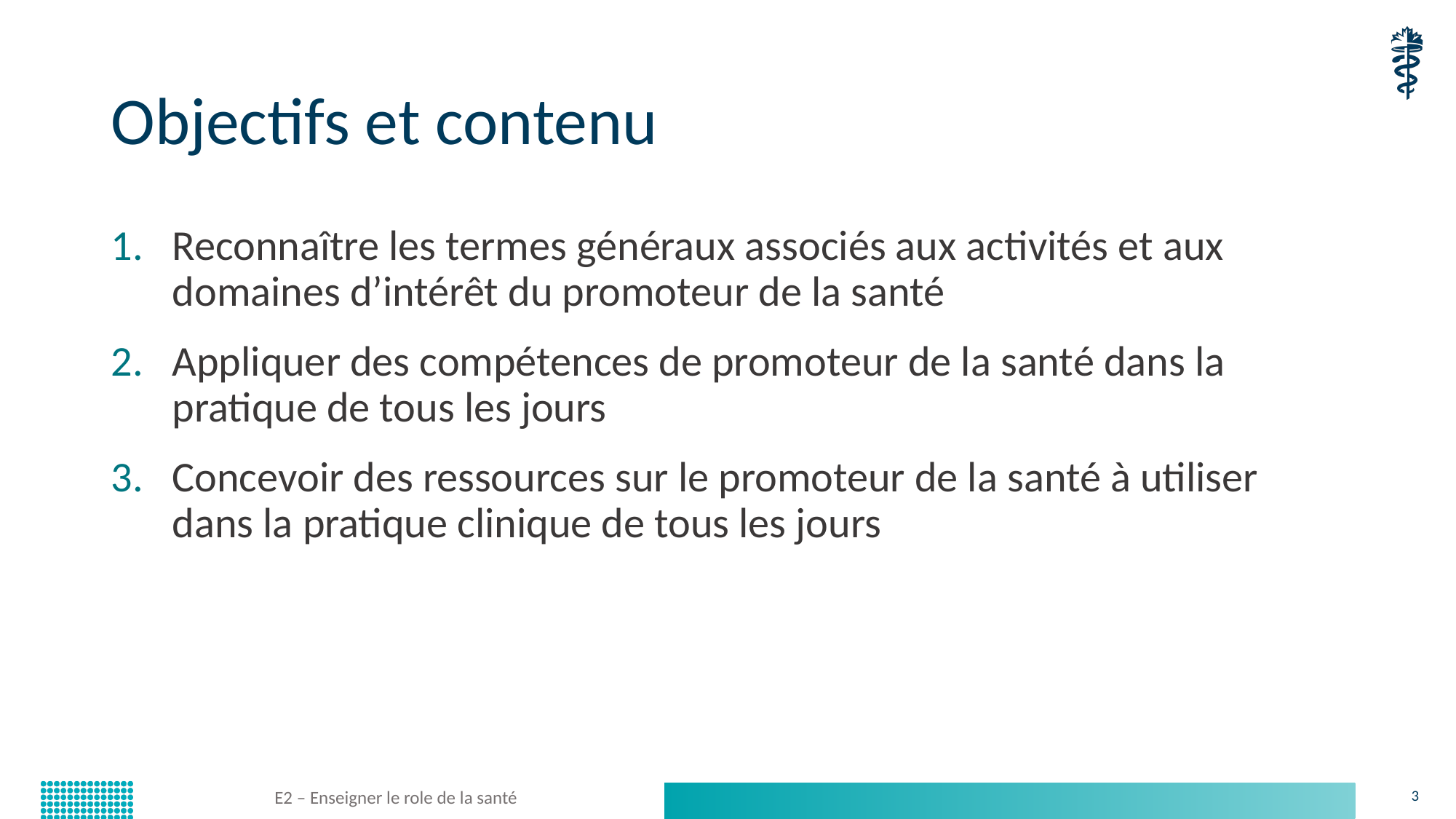

# Objectifs et contenu
Reconnaître les termes généraux associés aux activités et aux domaines d’intérêt du promoteur de la santé
Appliquer des compétences de promoteur de la santé dans la pratique de tous les jours
Concevoir des ressources sur le promoteur de la santé à utiliser dans la pratique clinique de tous les jours
E2 – Enseigner le role de la santé
3